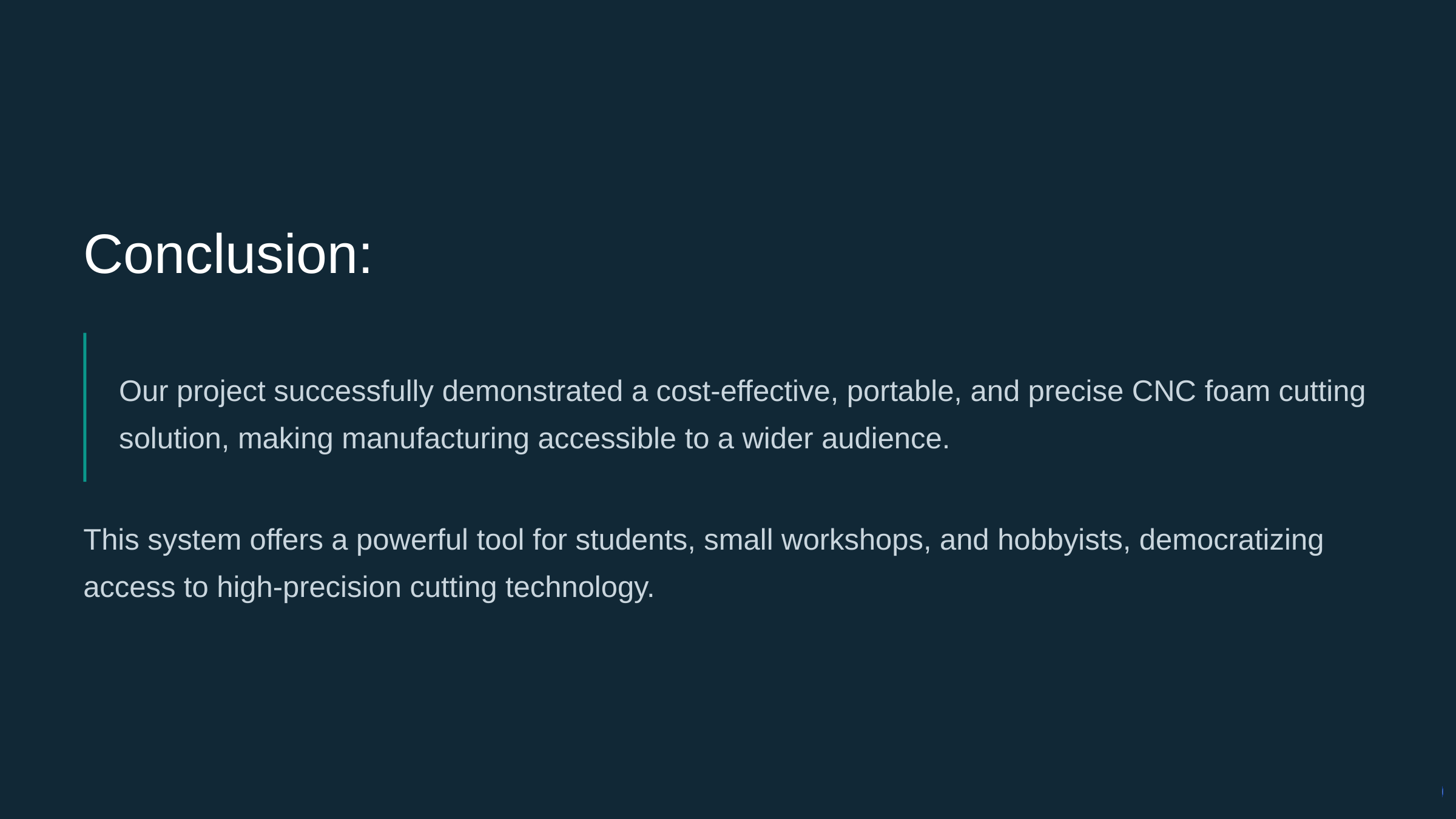

Conclusion:

Our project successfully demonstrated a cost-effective, portable, and precise CNC foam cutting solution, making manufacturing accessible to a wider audience.
This system offers a powerful tool for students, small workshops, and hobbyists, democratizing access to high-precision cutting technology.